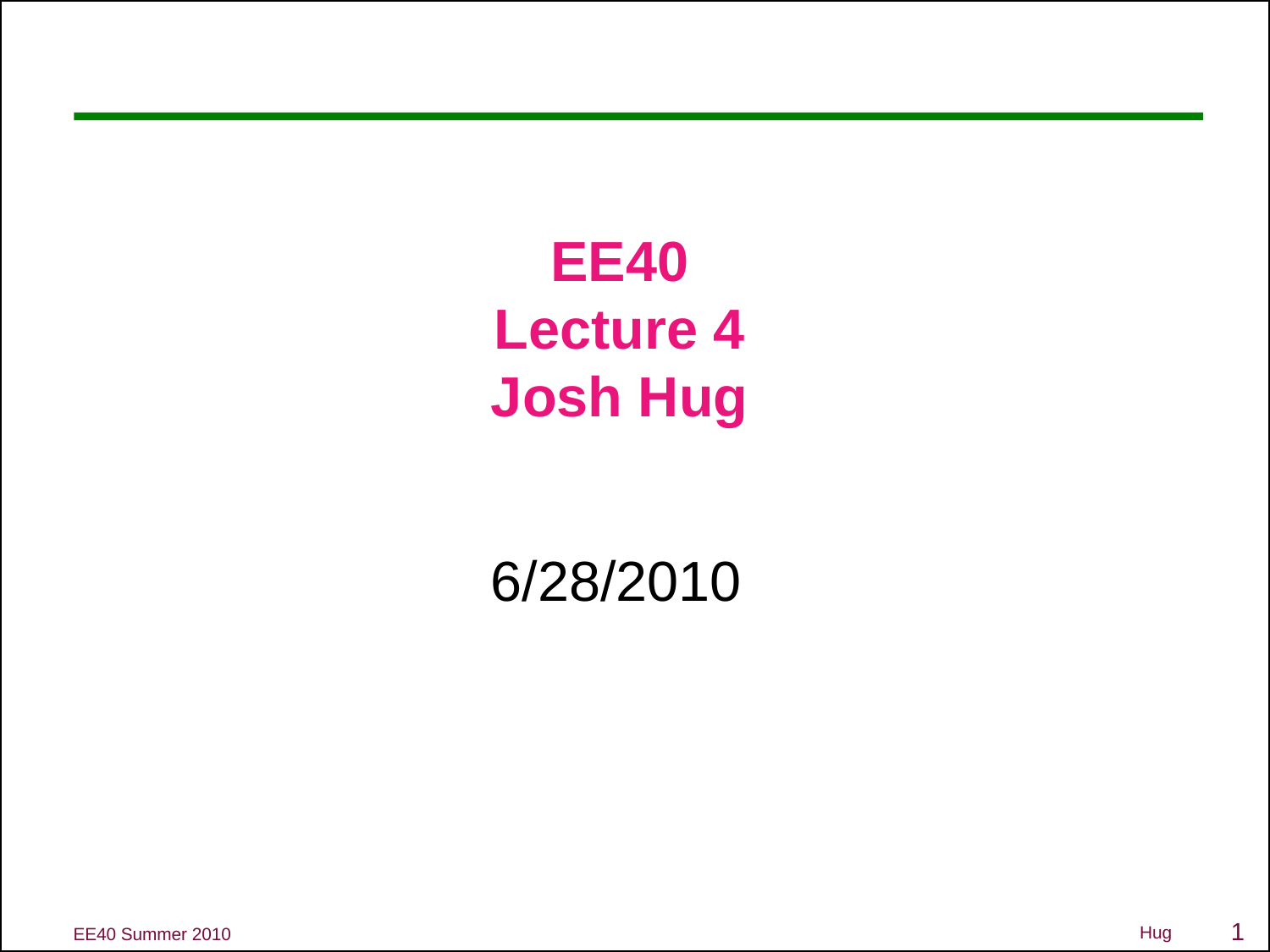

# EE40 Lecture 4 Josh Hug
6/28/2010